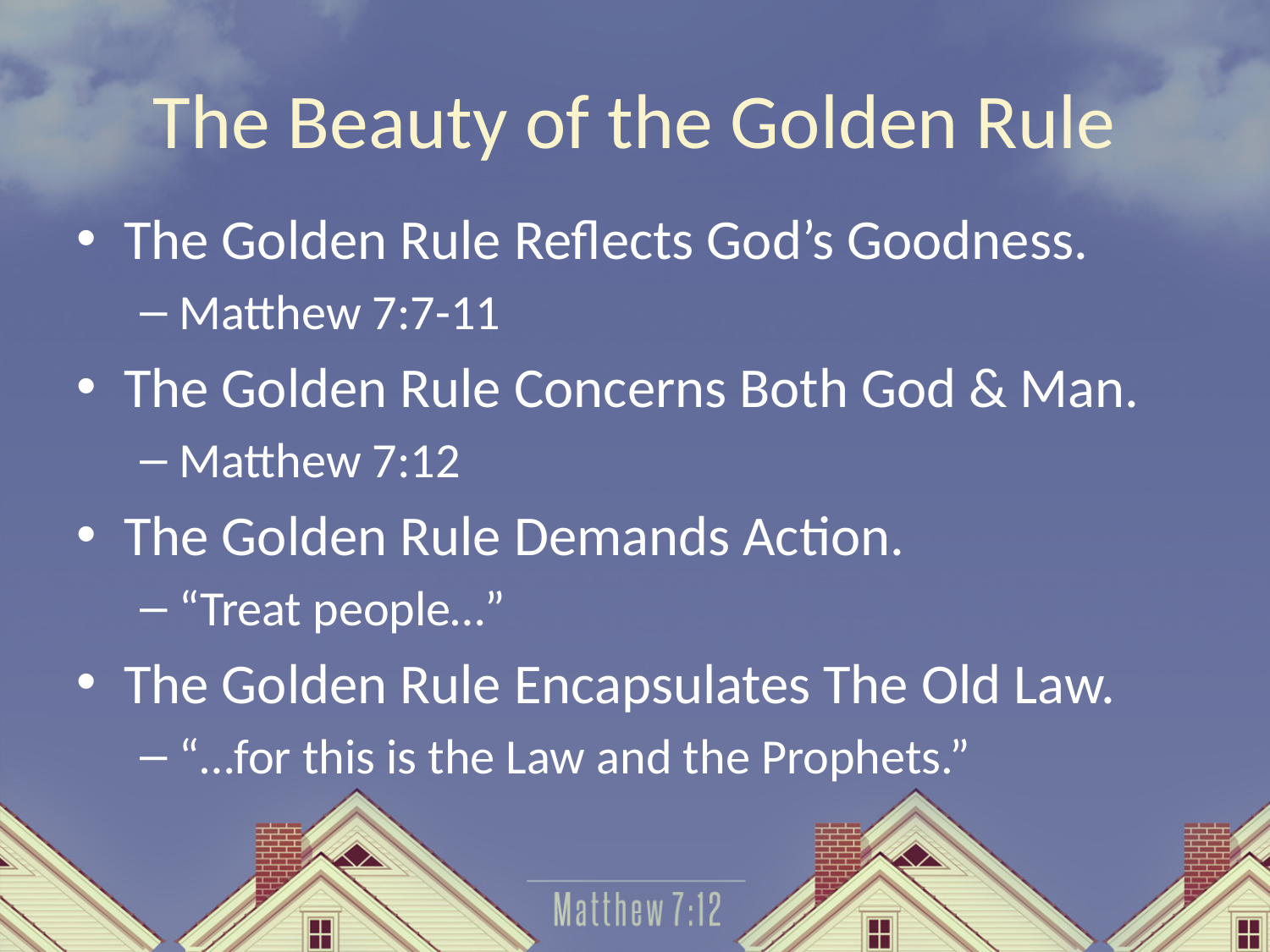

# The Beauty of the Golden Rule
The Golden Rule Reflects God’s Goodness.
Matthew 7:7-11
The Golden Rule Concerns Both God & Man.
Matthew 7:12
The Golden Rule Demands Action.
“Treat people…”
The Golden Rule Encapsulates The Old Law.
“…for this is the Law and the Prophets.”